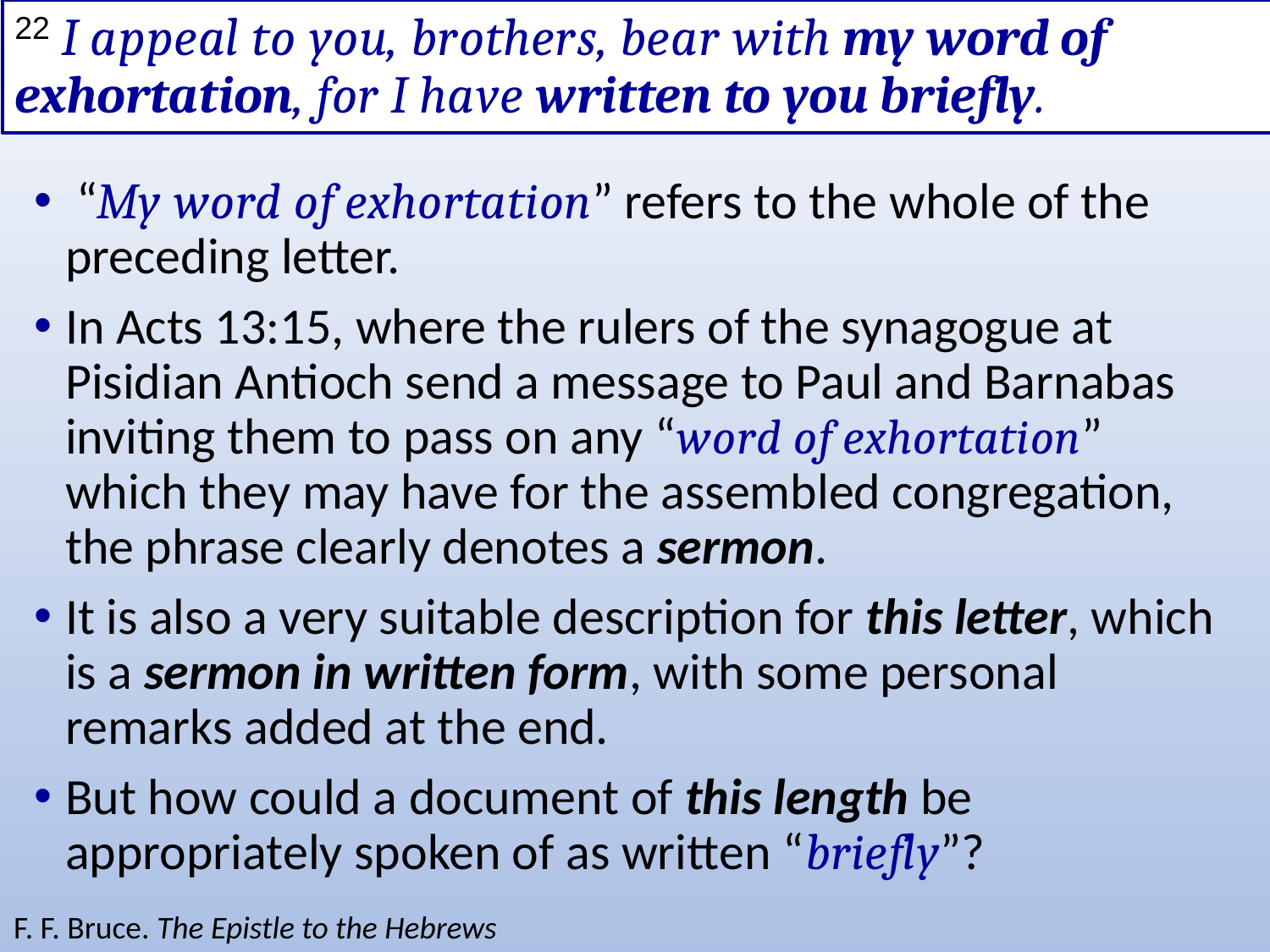

# 22 I appeal to you, brothers, bear with my word of exhortation, for I have written to you briefly.
 “My word of exhortation” refers to the whole of the preceding letter.
In Acts 13:15, where the rulers of the synagogue at Pisidian Antioch send a message to Paul and Barnabas inviting them to pass on any “word of exhortation” which they may have for the assembled congregation, the phrase clearly denotes a sermon.
It is also a very suitable description for this letter, which is a sermon in written form, with some personal remarks added at the end.
But how could a document of this length be appropriately spoken of as written “briefly”?
F. F. Bruce. The Epistle to the Hebrews